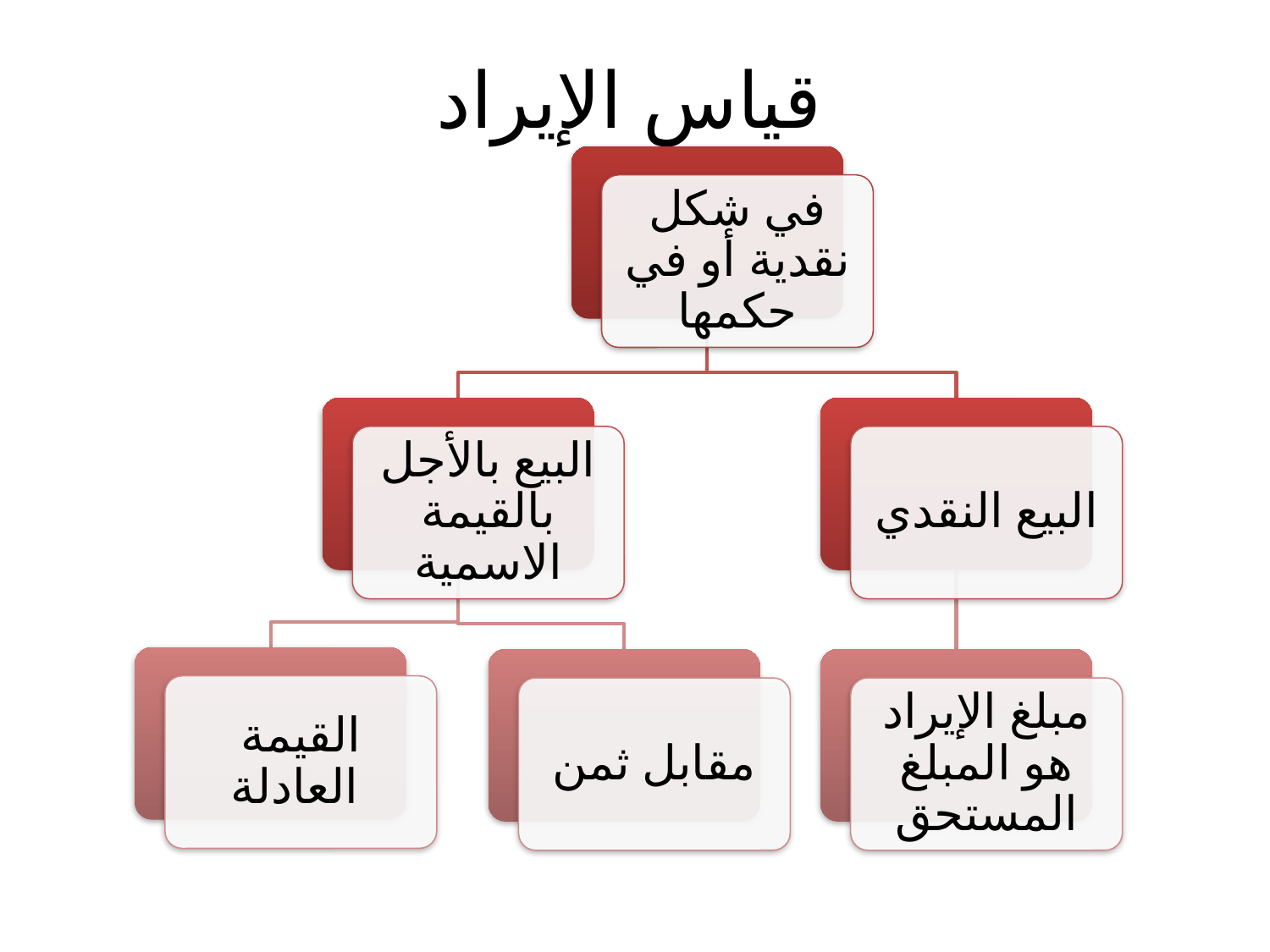

# قياس الإيراد
في شكل نقدية أو في حكمها
البيع بالأجل بالقيمة الاسمية
القيمة العادلة
مقابل ثمن
البيع النقدي
مبلغ الإيراد هو المبلغ المستحق